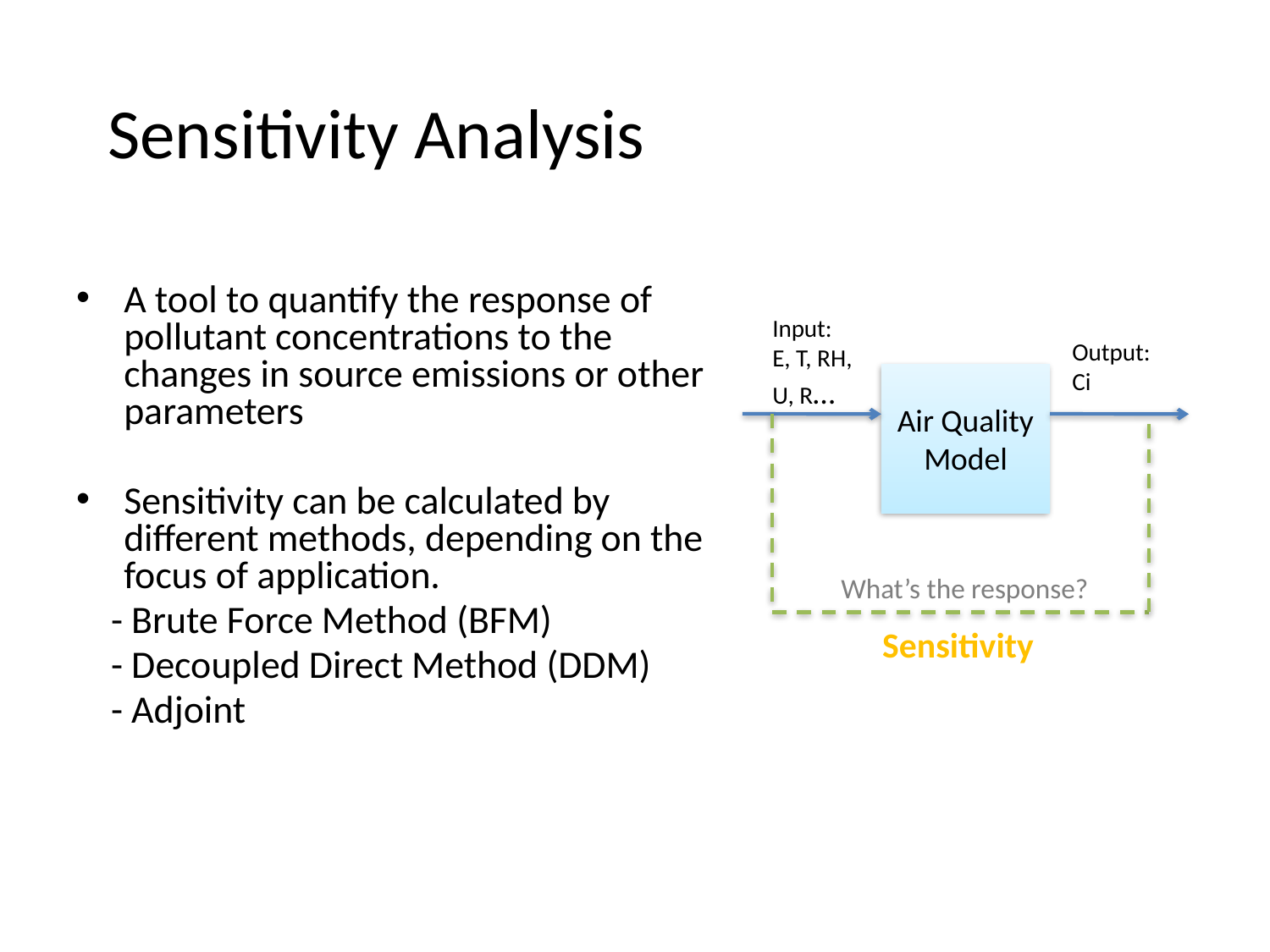

Sensitivity Analysis

A tool to quantify the response of pollutant concentrations to the changes in source emissions or other parameters

Sensitivity can be calculated by different methods, depending on the focus of application.
    - Brute Force Method (BFM)
    - Decoupled Direct Method (DDM)
    - Adjoint
Input:
E, T, RH,
U, R…
Output:
Ci
Air Quality
Model
What’s the response?
Sensitivity